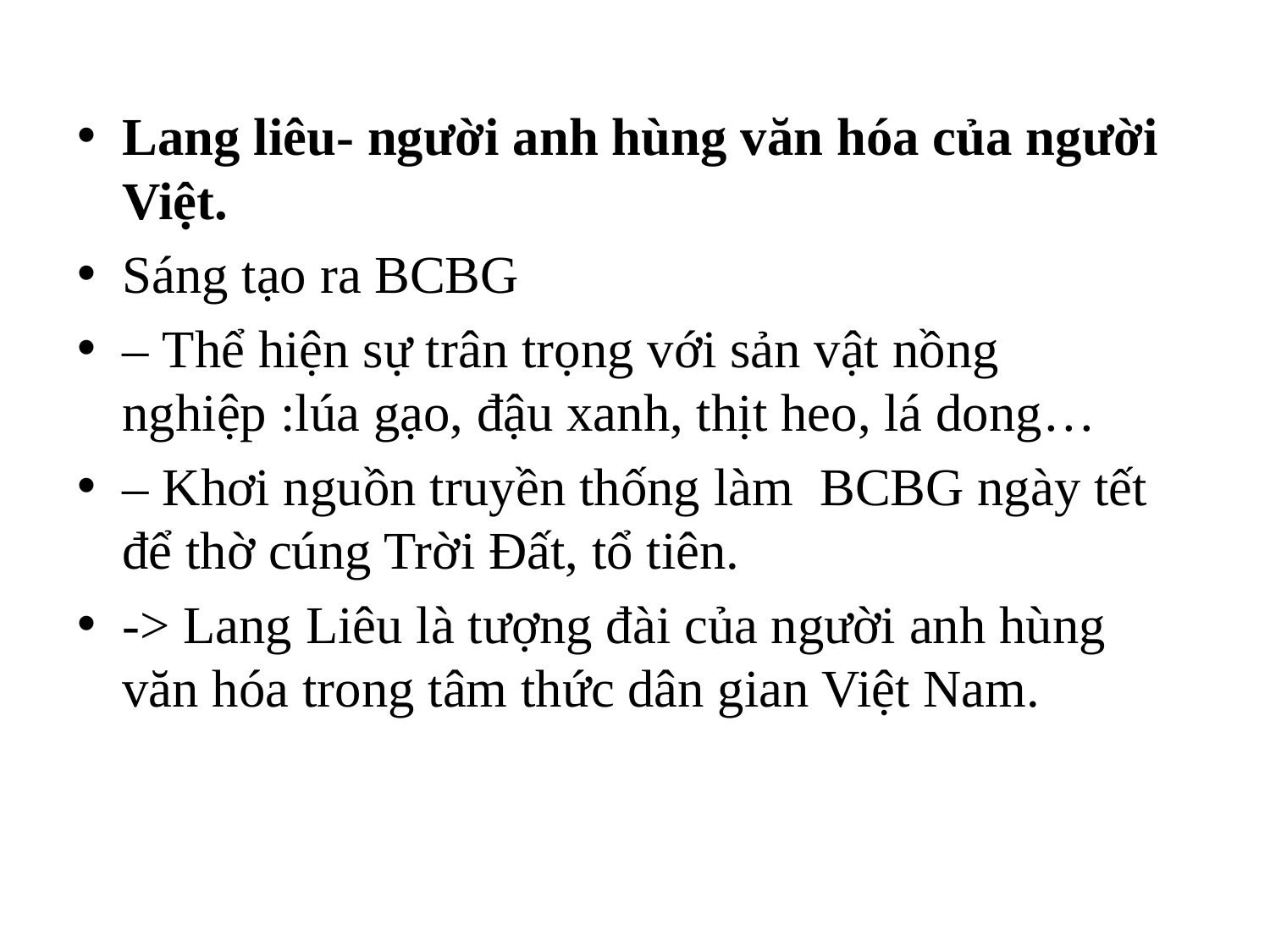

Lang liêu- người anh hùng văn hóa của người Việt.
Sáng tạo ra BCBG
– Thể hiện sự trân trọng với sản vật nồng nghiệp :lúa gạo, đậu xanh, thịt heo, lá dong…
– Khơi nguồn truyền thống làm  BCBG ngày tết để thờ cúng Trời Đất, tổ tiên.
-> Lang Liêu là tượng đài của người anh hùng văn hóa trong tâm thức dân gian Việt Nam.